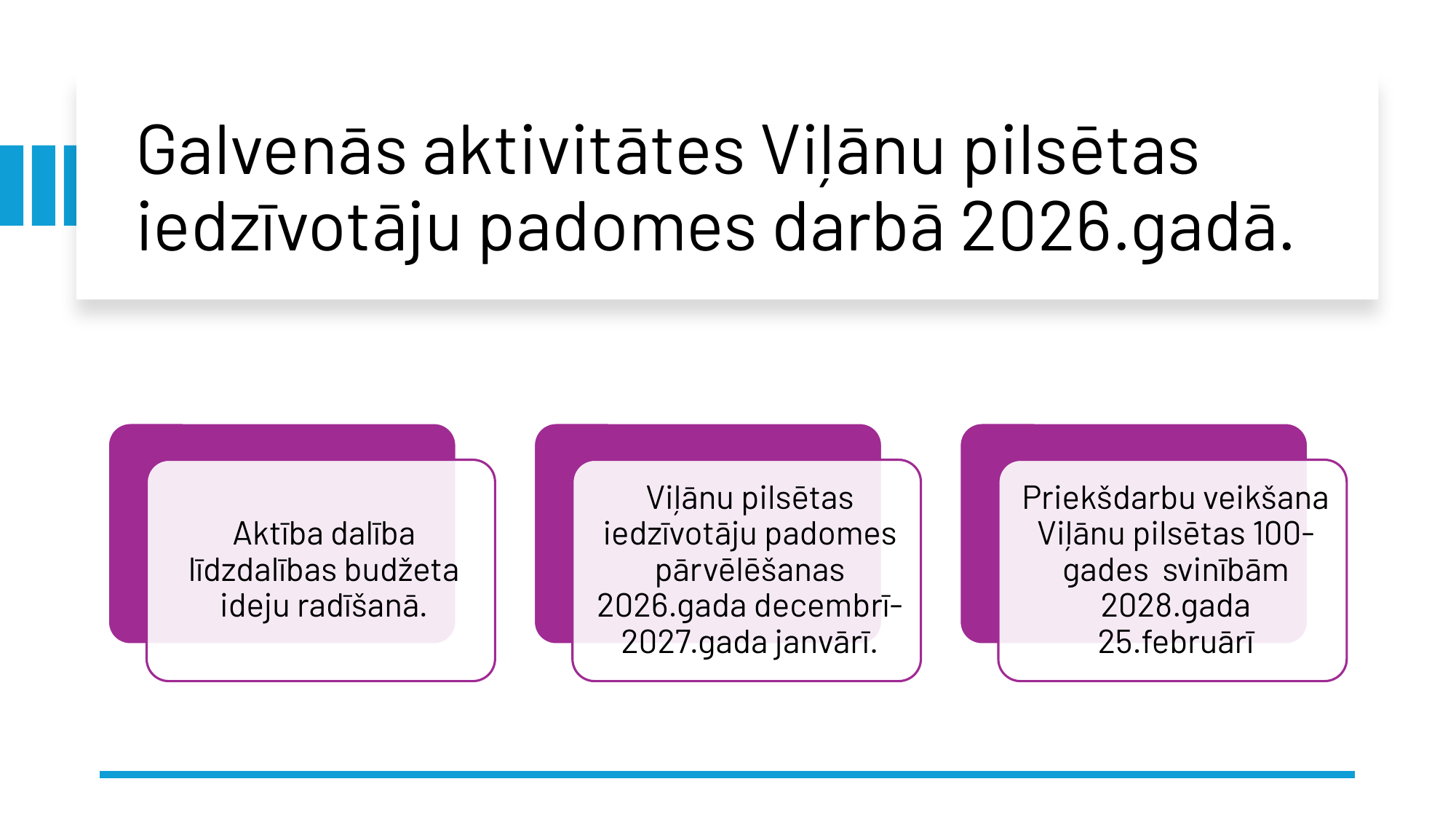

# Galvenās aktivitātes Viļānu pilsētas iedzīvotāju padomes darbā 2026.gadā.

Aktība dalība līdzdalības budžeta ideju radīšanā.
Viļānu pilsētas iedzīvotāju padomes pārvēlēšanas 2026.gada decembrī- 2027.gada janvārī.
Priekšdarbu veikšana Viļānu pilsētas 100-gades  svinībām 2028.gada 25.februārī